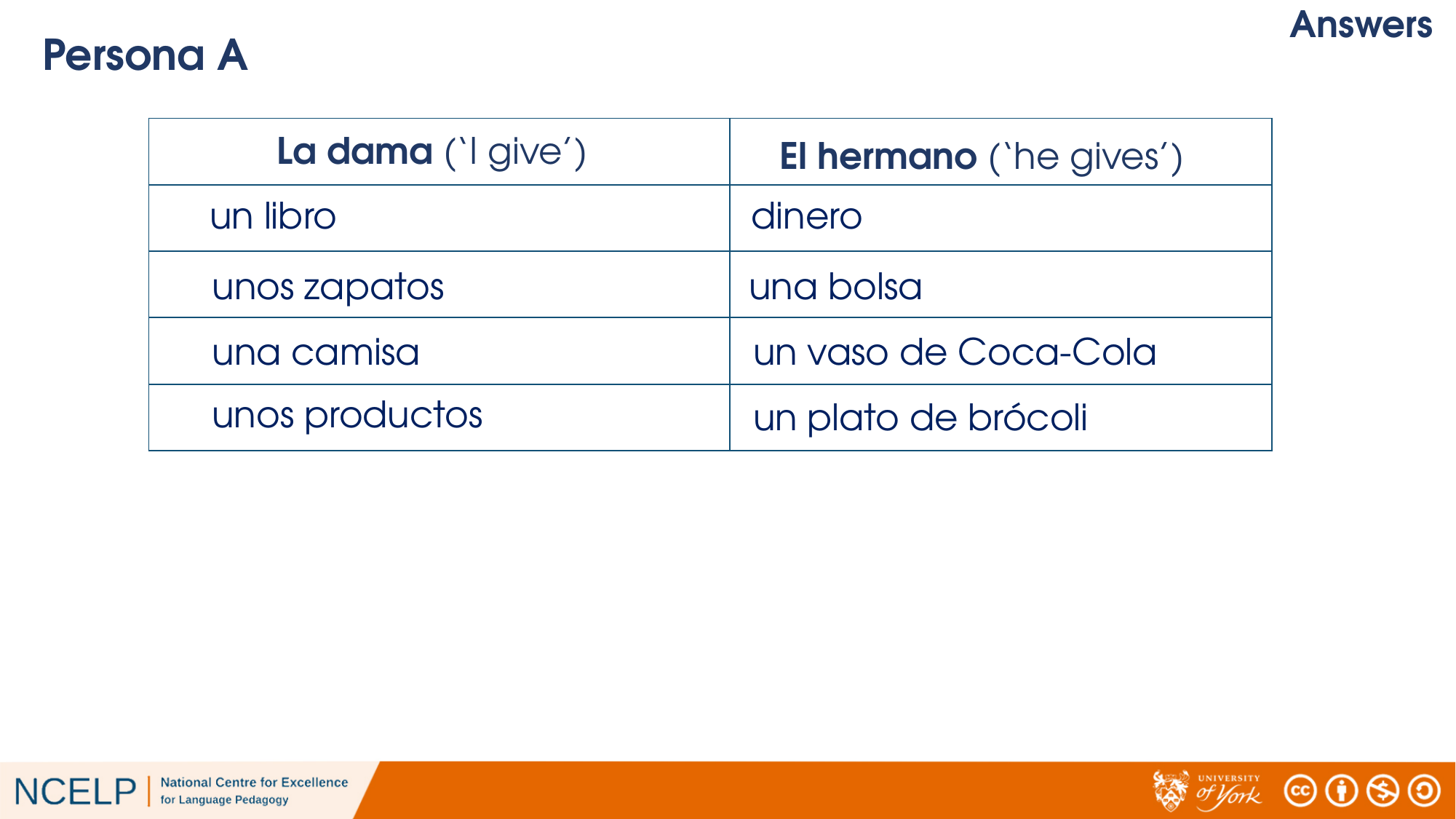

Answers
# Persona A
|  |  |
| --- | --- |
|  |  |
|  |  |
|  |  |
|  |  |
La dama (‘I give’)
El hermano (‘he gives’)
un libro
dinero

unos zapatos

una bolsa
una camisa
un vaso de Coca-Cola

unos productos
un plato de brócoli